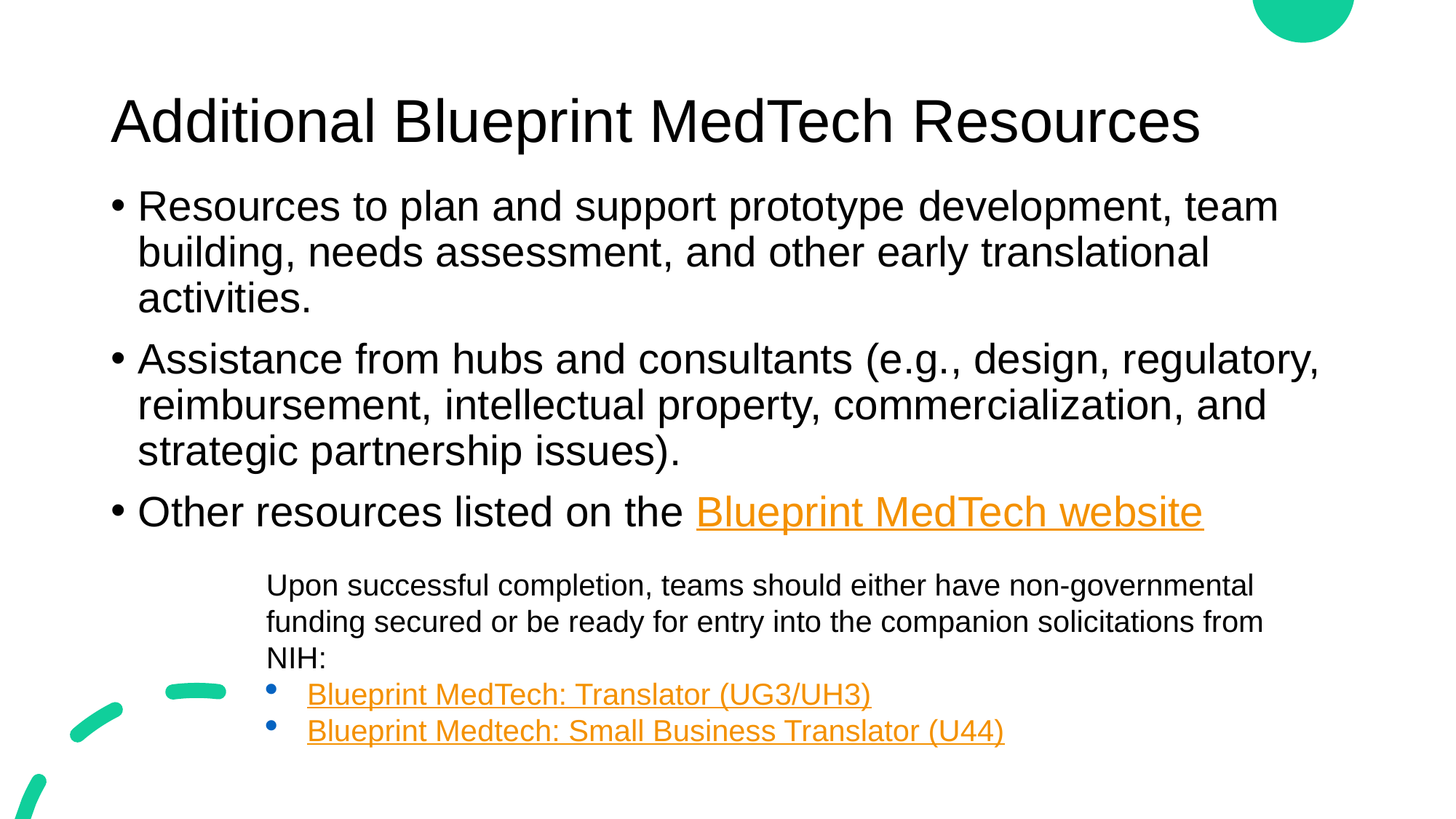

# Additional Blueprint MedTech Resources
Resources to plan and support prototype development, team building, needs assessment, and other early translational activities.
Assistance from hubs and consultants (e.g., design, regulatory, reimbursement, intellectual property, commercialization, and strategic partnership issues).
Other resources listed on the Blueprint MedTech website

Upon successful completion, teams should either have non-governmental funding secured or be ready for entry into the companion solicitations from NIH:
Blueprint MedTech: Translator (UG3/UH3)
Blueprint Medtech: Small Business Translator (U44)